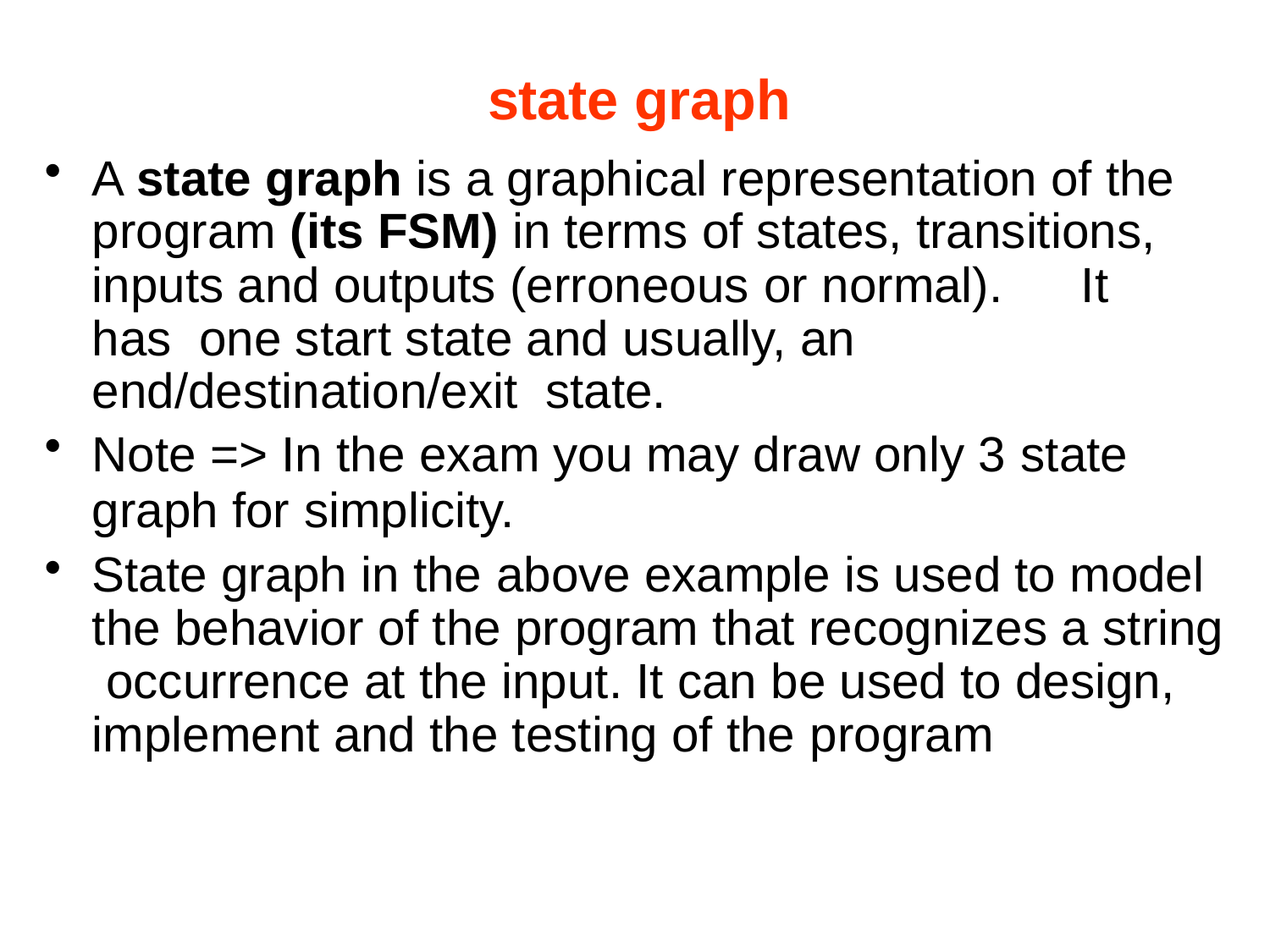

# state graph
A state graph is a graphical representation of the  program (its FSM) in terms of states, transitions,  inputs and outputs (erroneous or normal).	It has  one start state and usually, an end/destination/exit  state.
Note => In the exam you may draw only 3 state
graph for simplicity.
State graph in the above example is used to model  the behavior of the program that recognizes a string  occurrence at the input. It can be used to design,  implement and the testing of the program